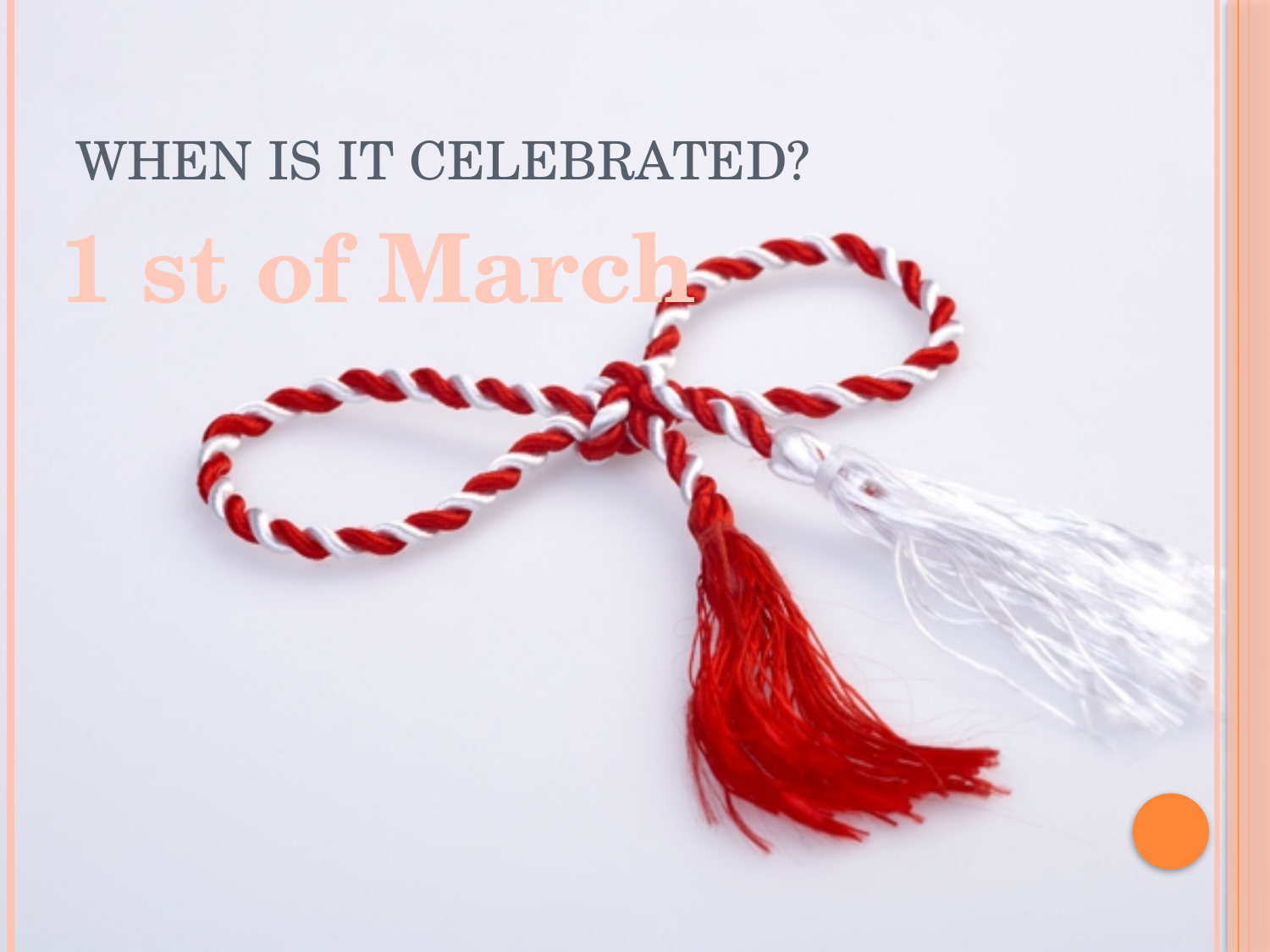

# WHEN IS IT CELEBRATED?
1 st of March